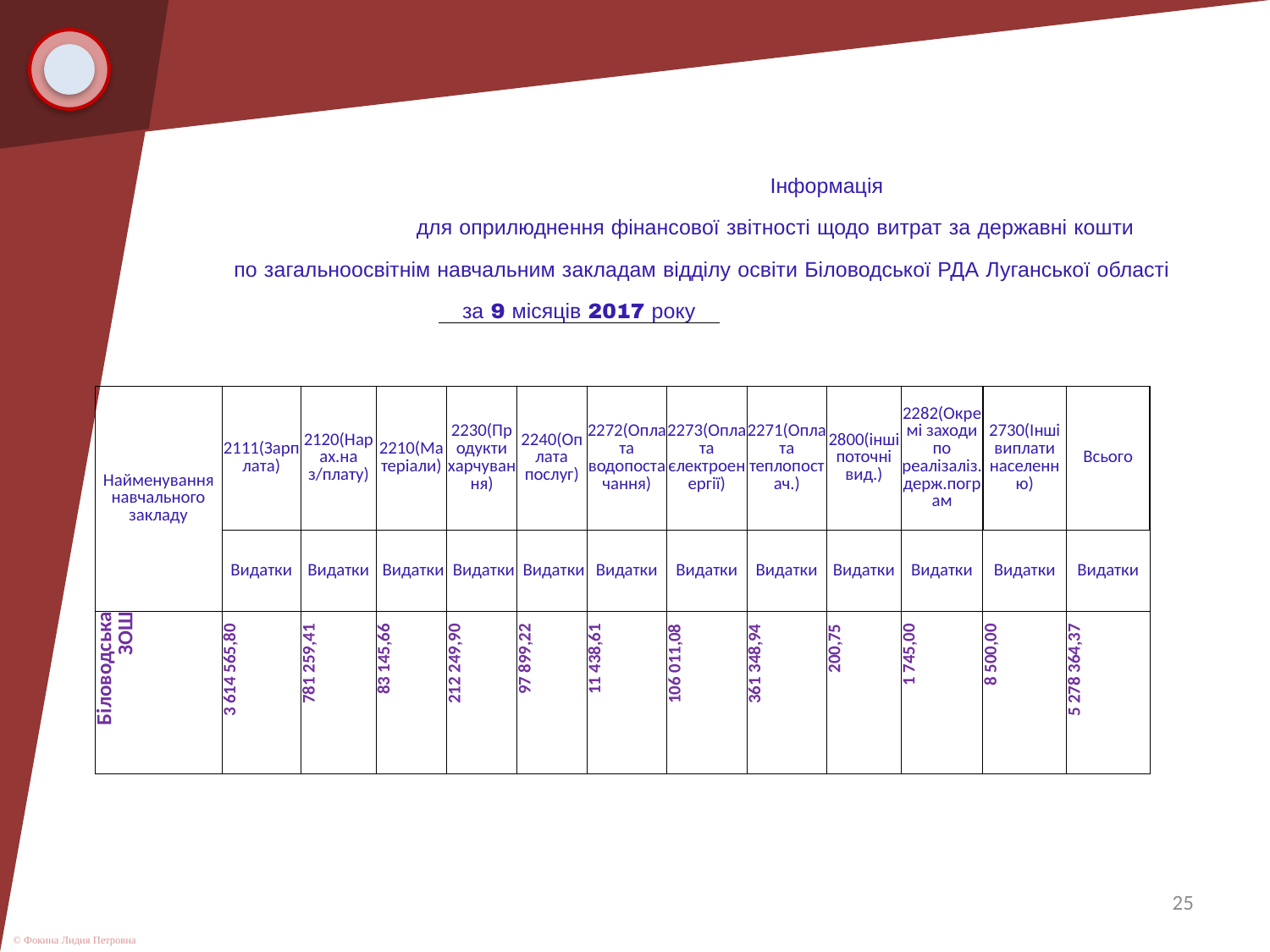

|  | Інформація |  |  |  |  |
| --- | --- | --- | --- | --- | --- |
| для оприлюднення фінансової звітності щодо витрат за державні кошти |  |  |  |  |  |
| по загальноосвітнім навчальним закладам відділу освіти Біловодської РДА Луганської області |  |  |  |  |  |
|  |  | за 9 місяців 2017 року |  |  |  |
| Найменування навчального закладу | 2111(Зарплата) | 2120(Нарах.на з/плату) | 2210(Матеріали) | 2230(Продукти харчування) | 2240(Оплата послуг) | 2272(Оплата водопостачання) | 2273(Оплата єлектроенергії) | 2271(Оплата теплопостач.) | 2800(інші поточні вид.) | 2282(Окремі заходи по реалізаліз. держ.пограм | 2730(Інші виплати населенню) | Всього |
| --- | --- | --- | --- | --- | --- | --- | --- | --- | --- | --- | --- | --- |
|  | Видатки | Видатки | Видатки | Видатки | Видатки | Видатки | Видатки | Видатки | Видатки | Видатки | Видатки | Видатки |
| Біловодська ЗОШ | 3 614 565,80 | 781 259,41 | 83 145,66 | 212 249,90 | 97 899,22 | 11 438,61 | 106 011,08 | 361 348,94 | 200,75 | 1 745,00 | 8 500,00 | 5 278 364,37 |
25